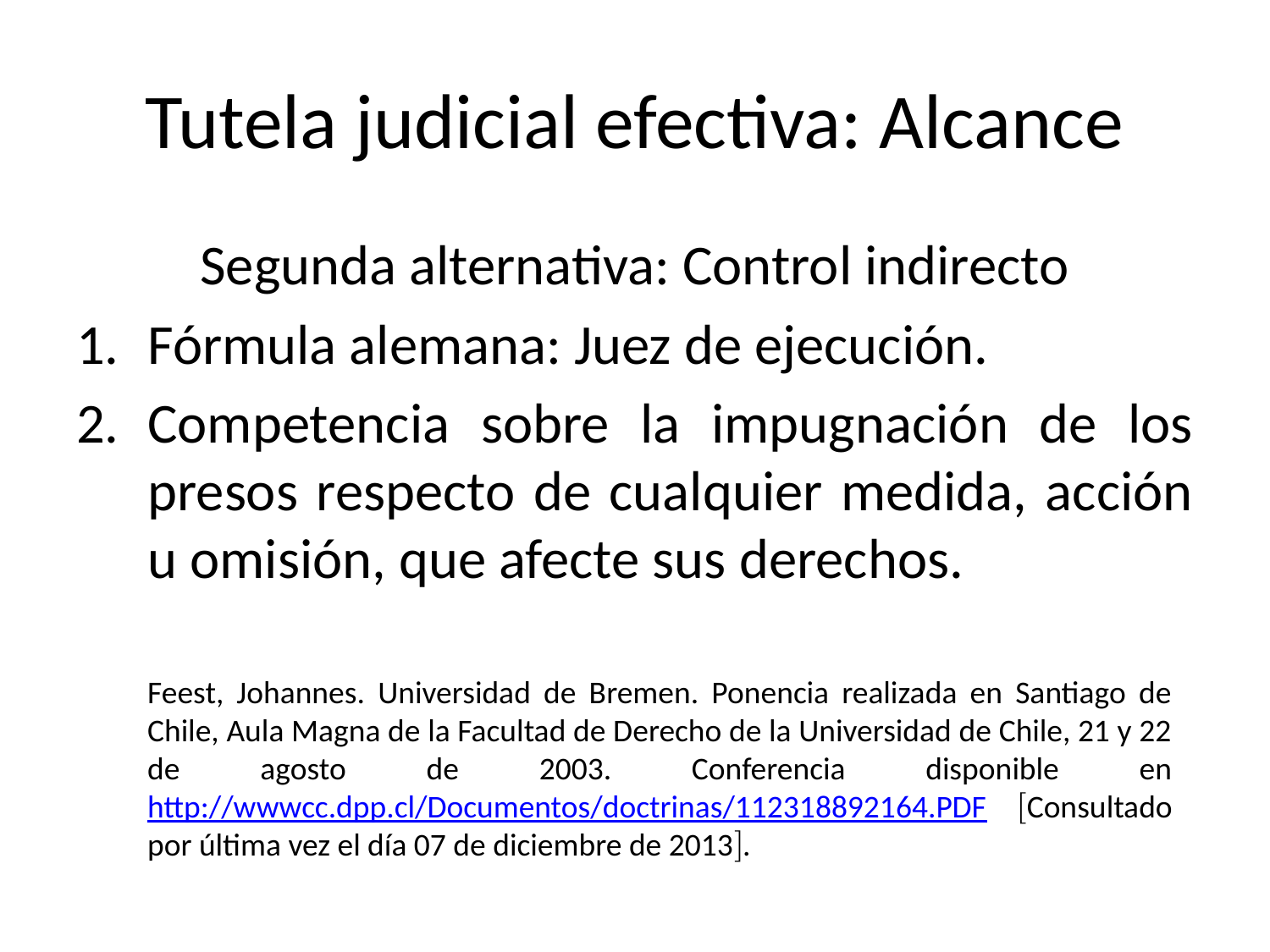

# Tutela judicial efectiva: Alcance
Segunda alternativa: Control indirecto
Fórmula alemana: Juez de ejecución.
Competencia sobre la impugnación de los presos respecto de cualquier medida, acción u omisión, que afecte sus derechos.

Feest, Johannes. Universidad de Bremen. Ponencia realizada en Santiago de Chile, Aula Magna de la Facultad de Derecho de la Universidad de Chile, 21 y 22 de agosto de 2003. Conferencia disponible en http://wwwcc.dpp.cl/Documentos/doctrinas/112318892164.PDF [Consultado por última vez el día 07 de diciembre de 2013].